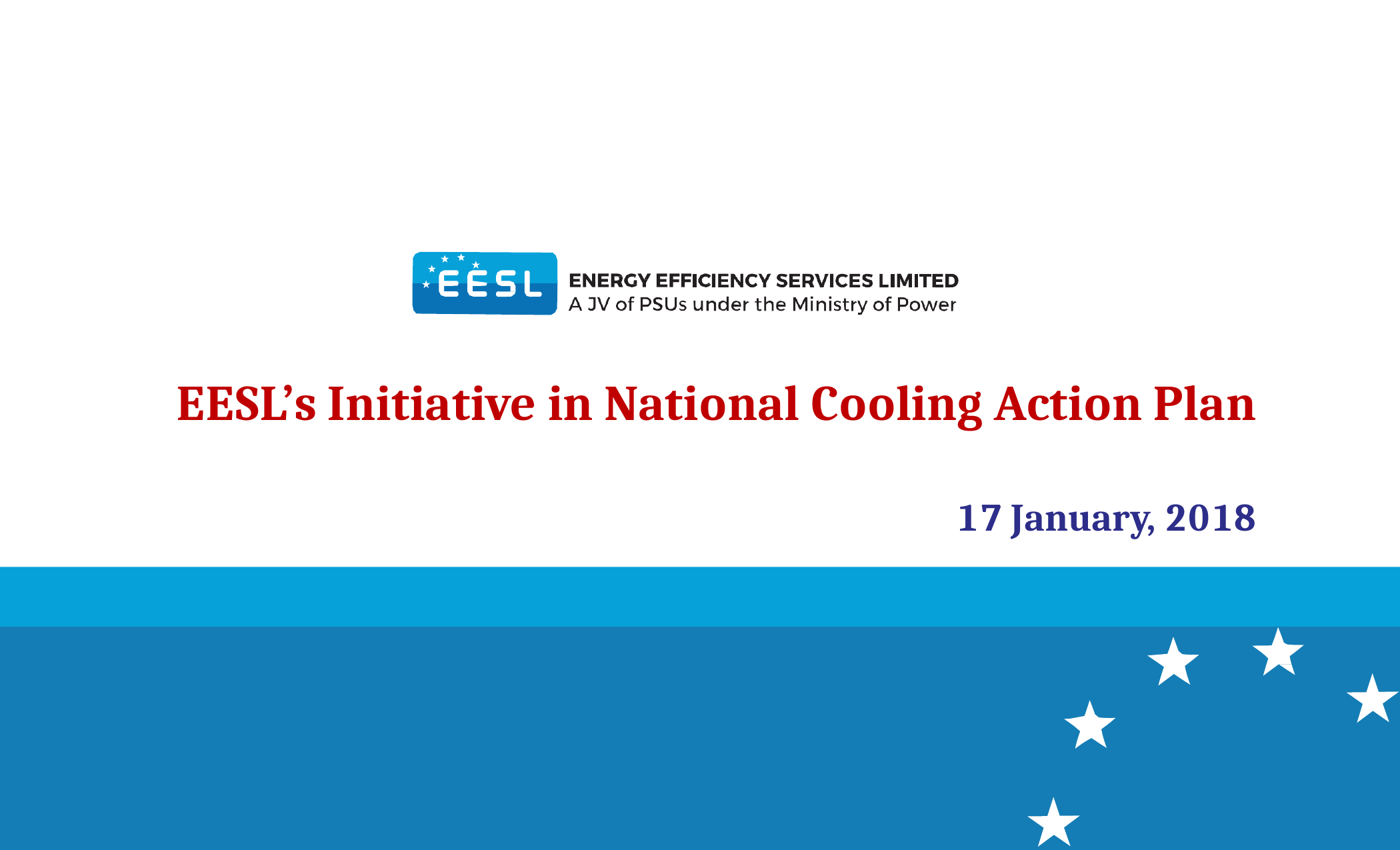

EESL’s Initiative in National Cooling Action Plan

17 January, 2018